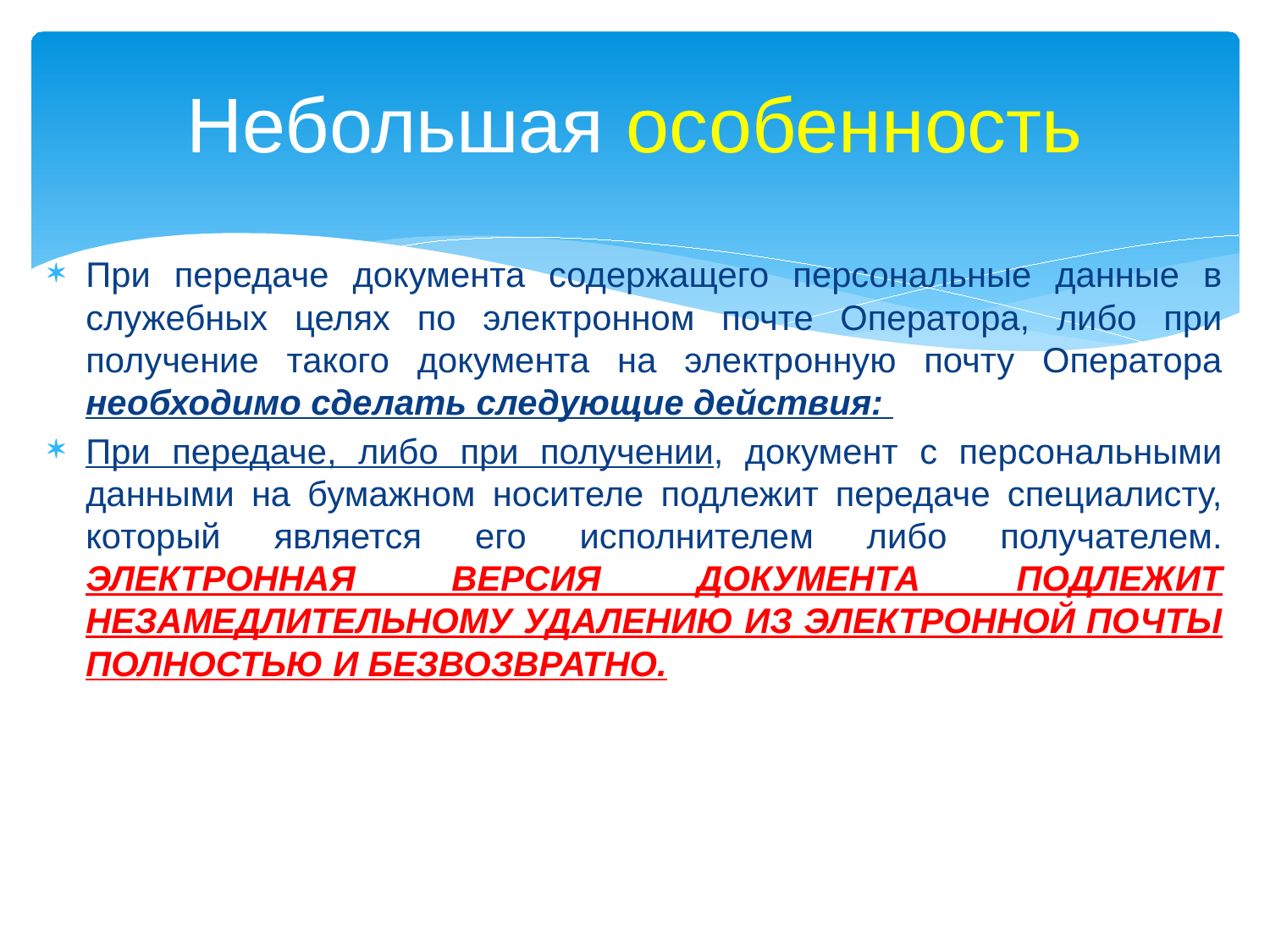

# Небольшая особенность
При передаче документа содержащего персональные данные в служебных целях по электронном почте Оператора, либо при получение такого документа на электронную почту Оператора необходимо сделать следующие действия:
При передаче, либо при получении, документ с персональными данными на бумажном носителе подлежит передаче специалисту, который является его исполнителем либо получателем. ЭЛЕКТРОННАЯ ВЕРСИЯ ДОКУМЕНТА ПОДЛЕЖИТ НЕЗАМЕДЛИТЕЛЬНОМУ УДАЛЕНИЮ ИЗ ЭЛЕКТРОННОЙ ПОЧТЫ ПОЛНОСТЬЮ И БЕЗВОЗВРАТНО.